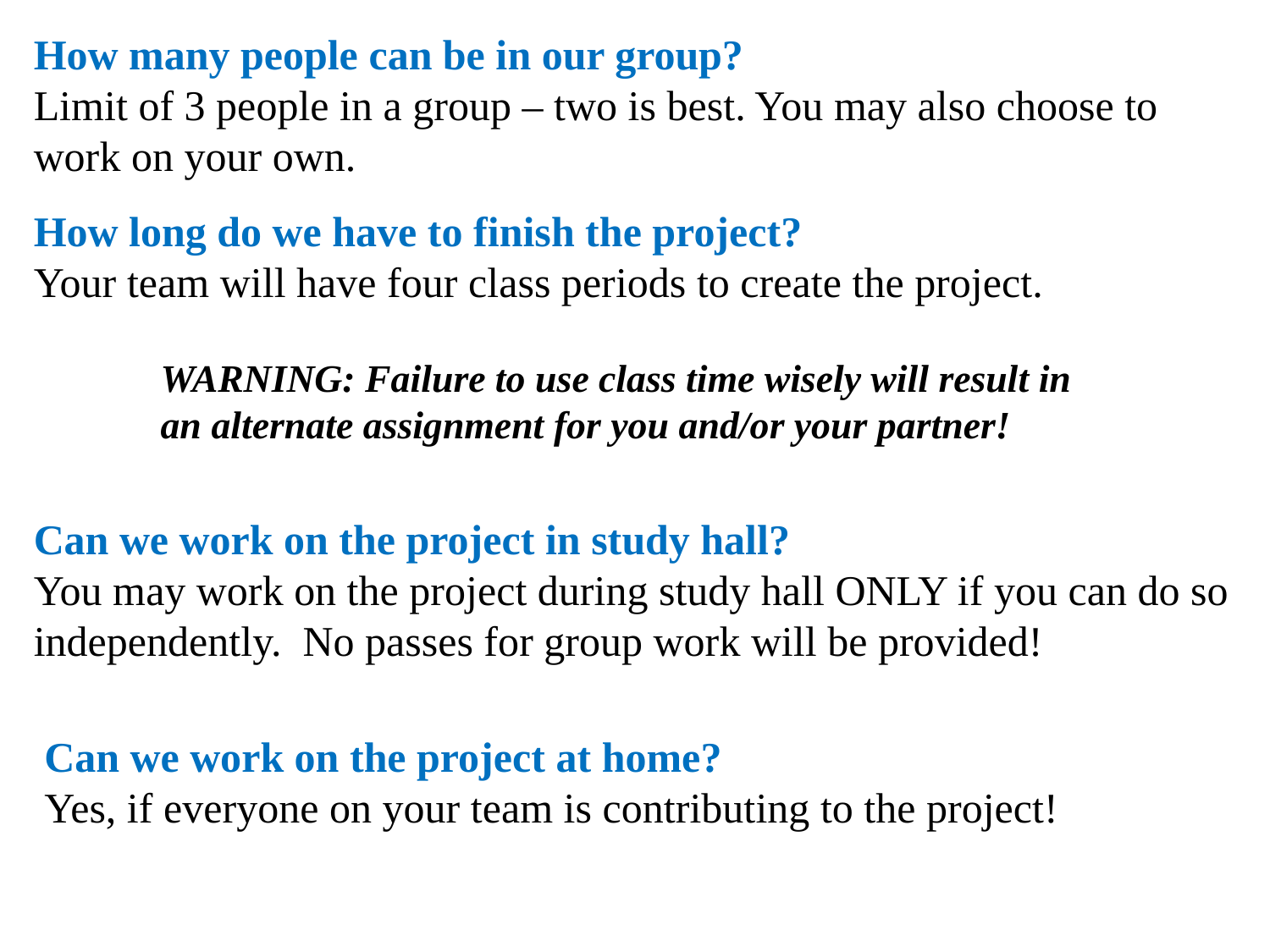

How many people can be in our group?
Limit of 3 people in a group – two is best. You may also choose to work on your own.
How long do we have to finish the project?
Your team will have four class periods to create the project.
WARNING: Failure to use class time wisely will result in an alternate assignment for you and/or your partner!
Can we work on the project in study hall?
You may work on the project during study hall ONLY if you can do so independently.  No passes for group work will be provided!

Can we work on the project at home?
Yes, if everyone on your team is contributing to the project!